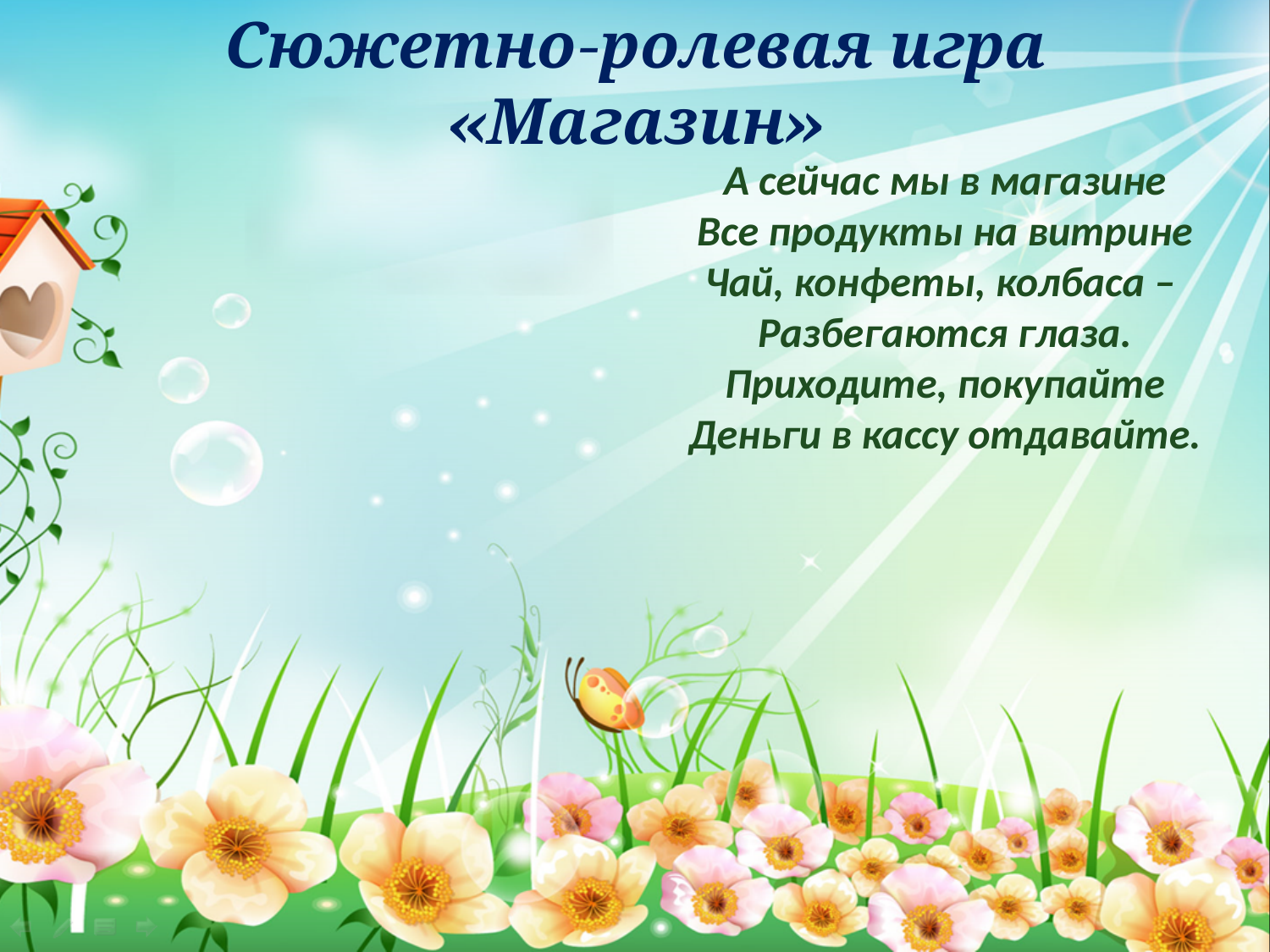

# Сюжетно-ролевая игра «Магазин»
А сейчас мы в магазине
Все продукты на витрине
Чай, конфеты, колбаса –
Разбегаются глаза.
Приходите, покупайте
Деньги в кассу отдавайте.